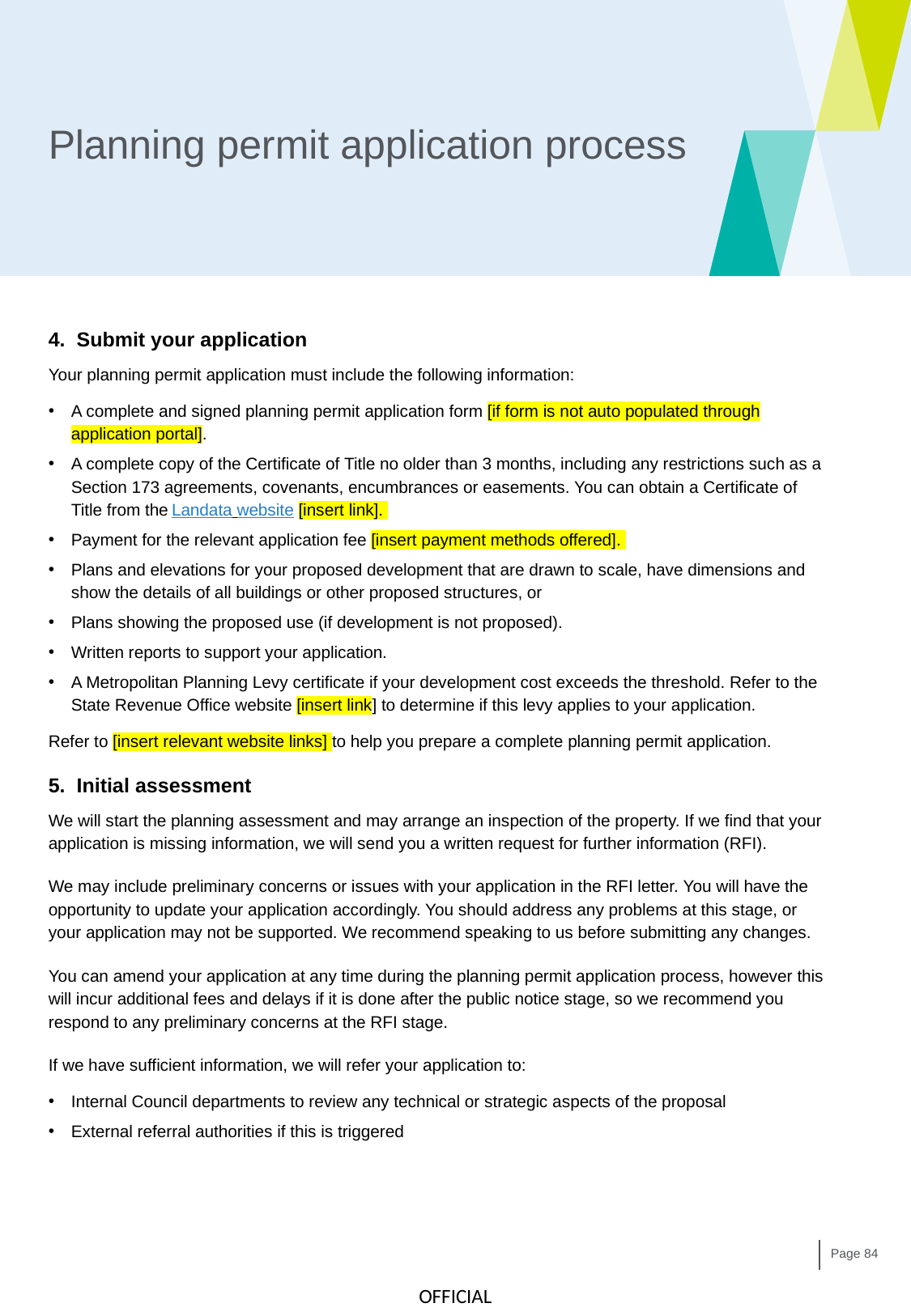

# Planning permit application process
4.  Submit your application
Your planning permit application must include the following information:
A complete and signed planning permit application form [if form is not auto populated through application portal].
A complete copy of the Certificate of Title no older than 3 months, including any restrictions such as a Section 173 agreements, covenants, encumbrances or easements. You can obtain a Certificate of Title from the Landata website [insert link].
Payment for the relevant application fee [insert payment methods offered].
Plans and elevations for your proposed development that are drawn to scale, have dimensions and show the details of all buildings or other proposed structures, or
Plans showing the proposed use (if development is not proposed).
Written reports to support your application.
A Metropolitan Planning Levy certificate if your development cost exceeds the threshold. Refer to the State Revenue Office website [insert link] to determine if this levy applies to your application.
Refer to [insert relevant website links] to help you prepare a complete planning permit application.
5.  Initial assessment
We will start the planning assessment and may arrange an inspection of the property. If we find that your application is missing information, we will send you a written request for further information (RFI).
We may include preliminary concerns or issues with your application in the RFI letter. You will have the opportunity to update your application accordingly. You should address any problems at this stage, or your application may not be supported. We recommend speaking to us before submitting any changes.
You can amend your application at any time during the planning permit application process, however this will incur additional fees and delays if it is done after the public notice stage, so we recommend you respond to any preliminary concerns at the RFI stage.
If we have sufficient information, we will refer your application to:
Internal Council departments to review any technical or strategic aspects of the proposal
External referral authorities if this is triggered

Page 84